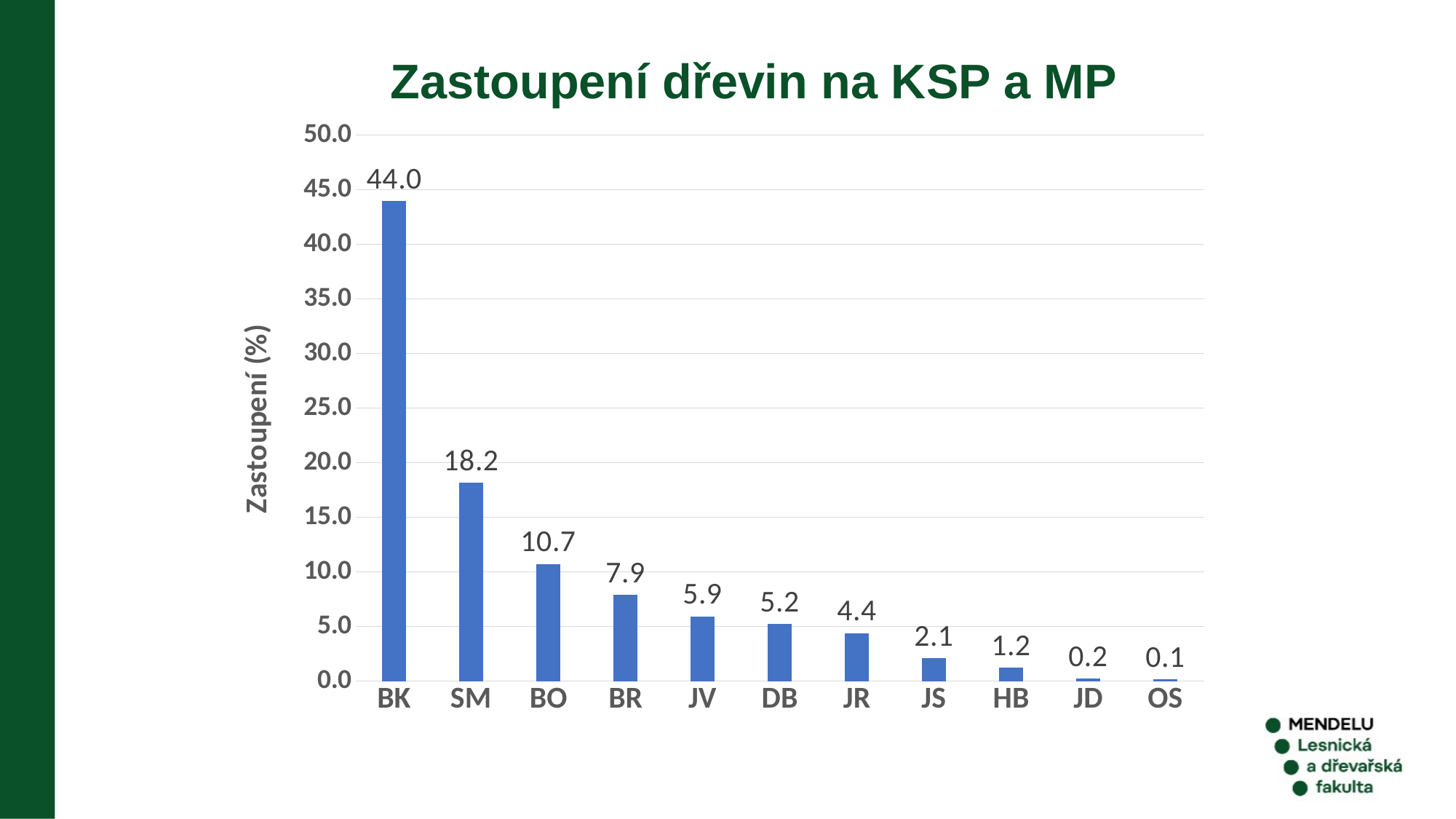

# Zastoupení dřevin na KSP a MP

### Chart

| Category |  |
|---|---|
| BK | 43.9865996649916 |
| SM | 18.1909547738693 |
| BO | 10.7202680067002 |
| BR | 7.90619765494137 |
| JV | 5.92964824120603 |
| DB | 5.22613065326633 |
| JR | 4.38860971524288 |
| JS | 2.1105527638191 |
| HB | 1.23953098827471 |
| JD | 0.201005025125628 |
| OS | 0.134003350083752 |